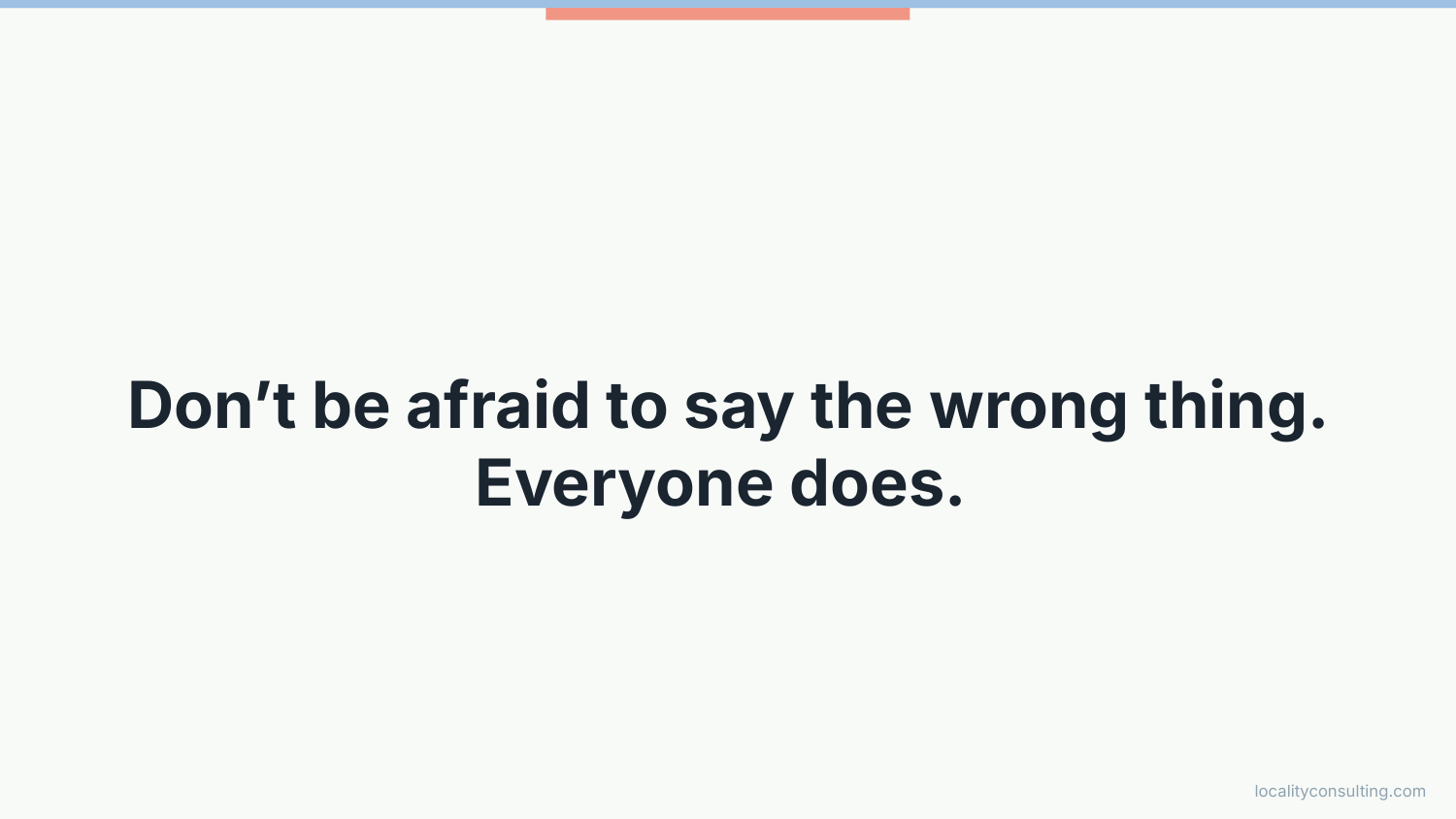

Don’t be afraid to say the wrong thing. Everyone does.
localityconsulting.com